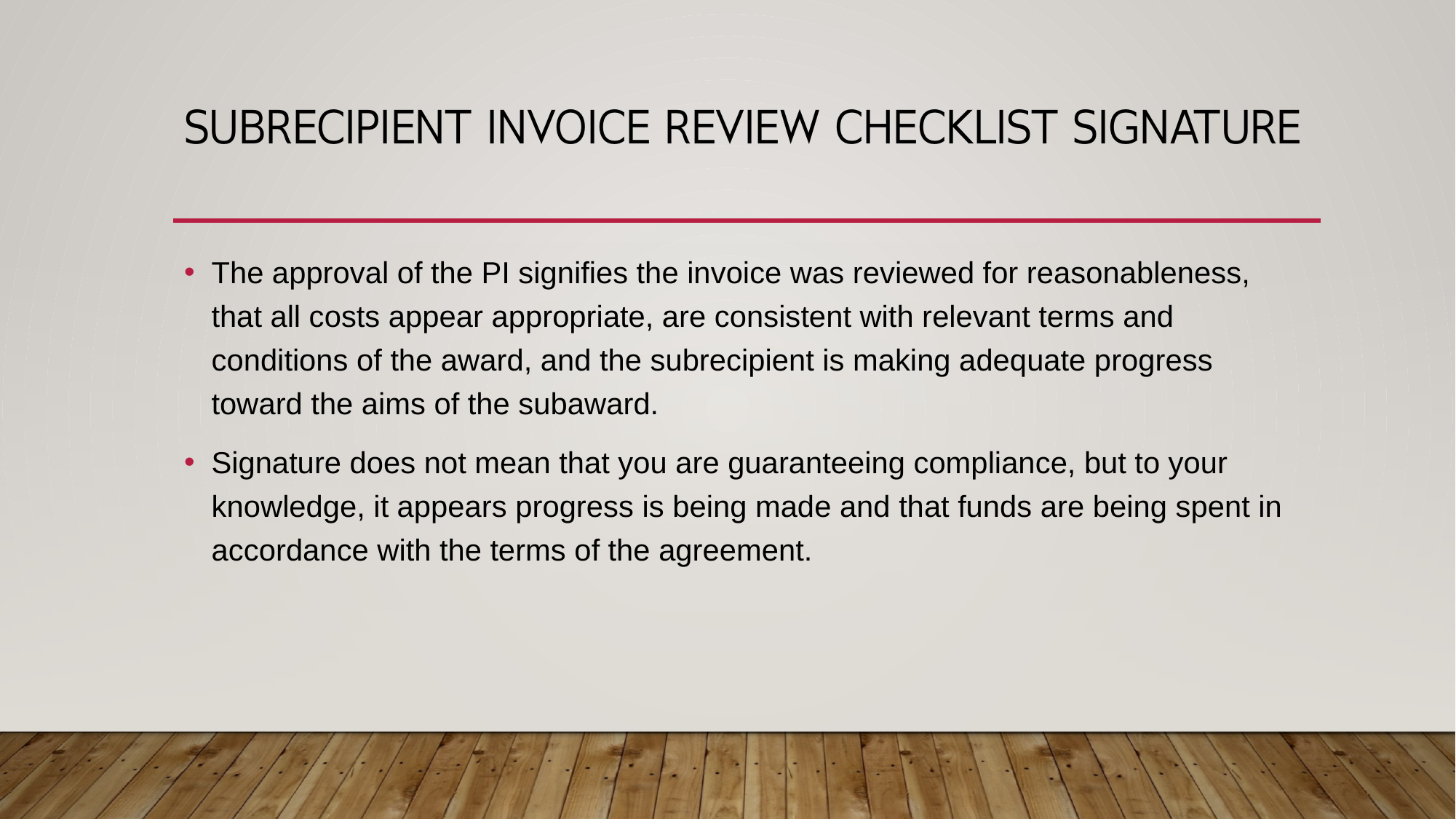

# Subrecipient invoice review checklist signature
The approval of the PI signifies the invoice was reviewed for reasonableness, that all costs appear appropriate, are consistent with relevant terms and conditions of the award, and the subrecipient is making adequate progress toward the aims of the subaward.
Signature does not mean that you are guaranteeing compliance, but to your knowledge, it appears progress is being made and that funds are being spent in accordance with the terms of the agreement.